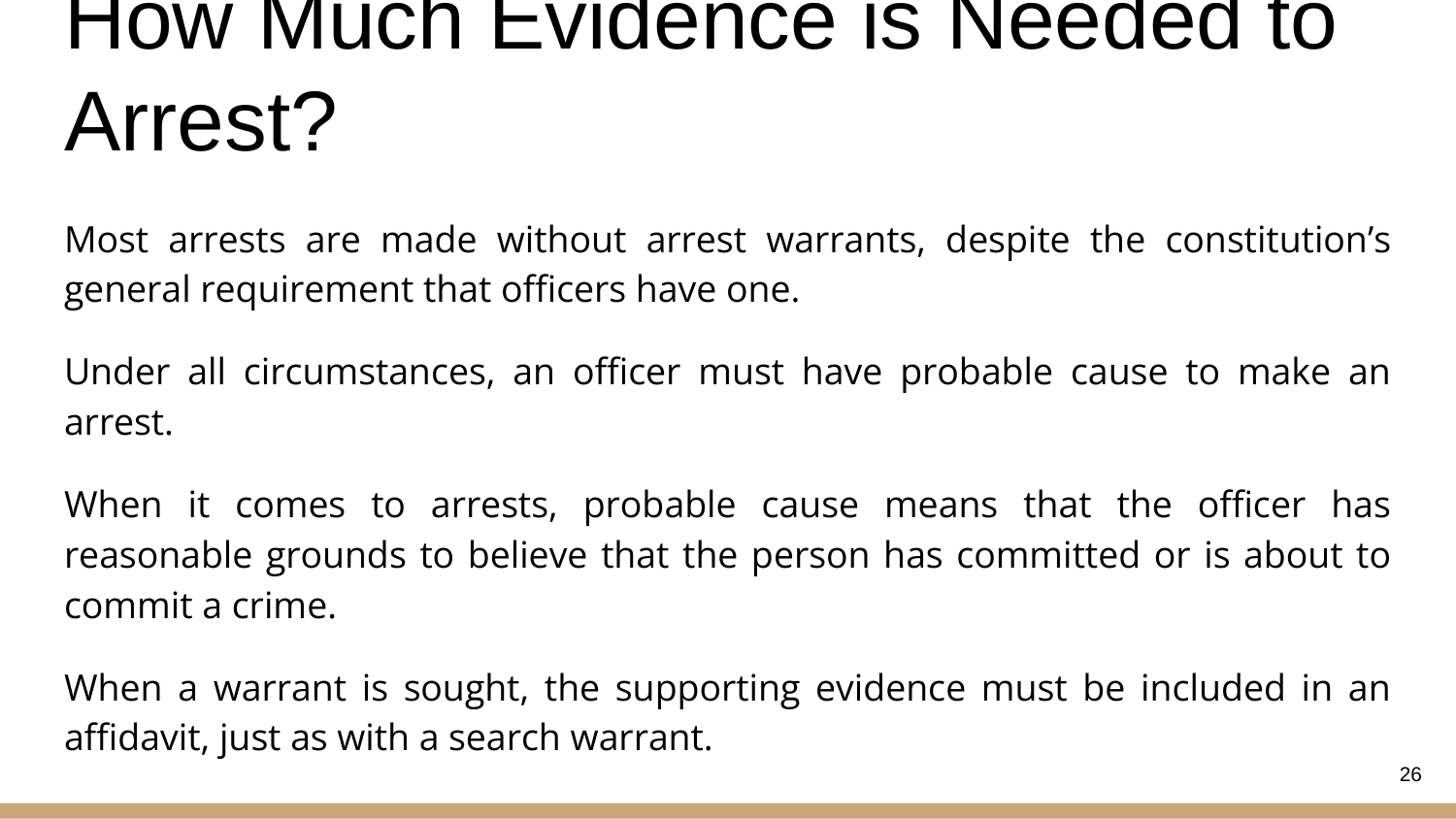

# How Much Evidence is Needed to Arrest?
Most arrests are made without arrest warrants, despite the constitution’s general requirement that officers have one.
Under all circumstances, an officer must have probable cause to make an arrest.
When it comes to arrests, probable cause means that the officer has reasonable grounds to believe that the person has committed or is about to commit a crime.
When a warrant is sought, the supporting evidence must be included in an affidavit, just as with a search warrant.
26